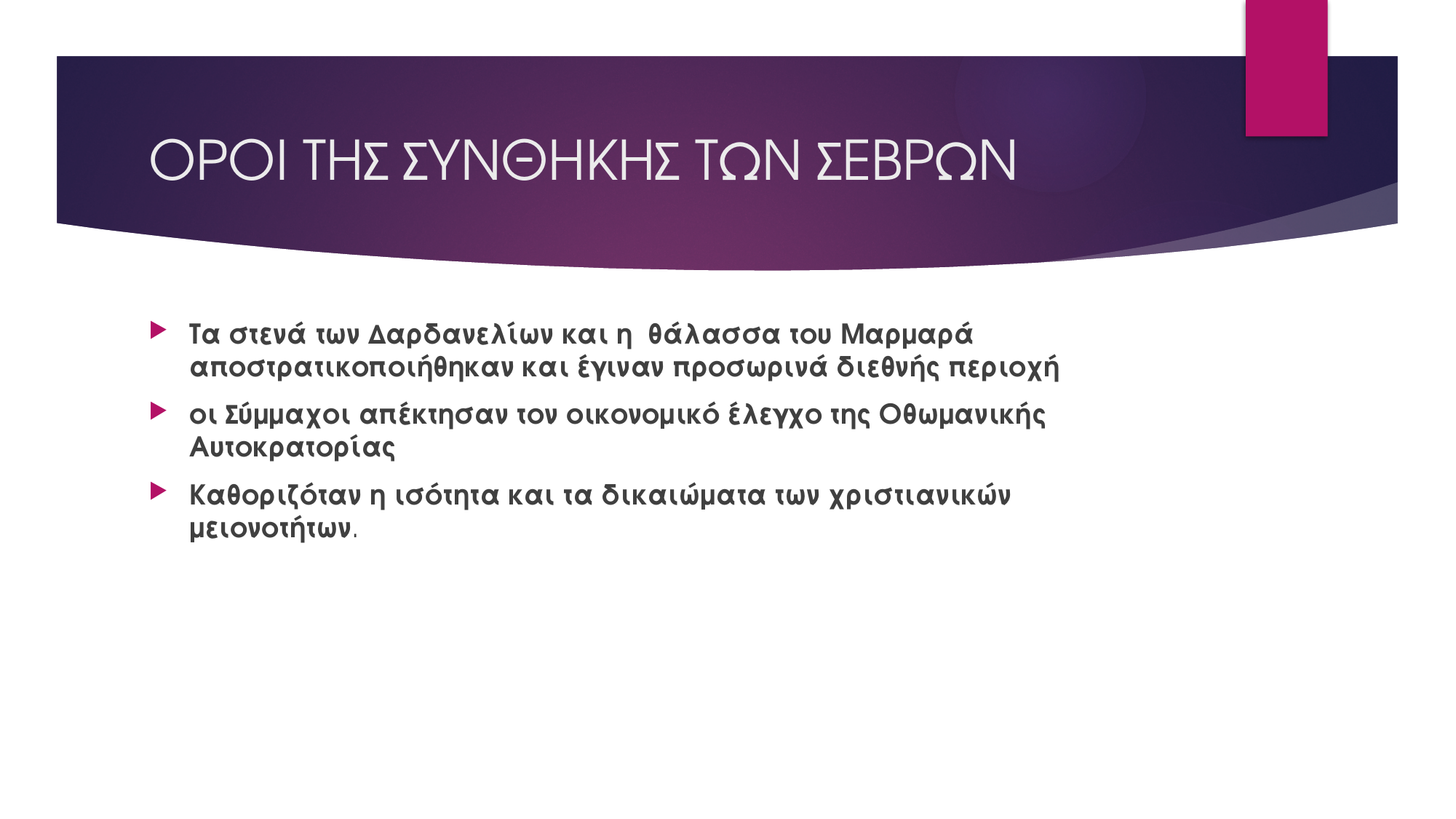

# ΟΡΟΙ ΤΗΣ ΣΥΝΘΗΚΗΣ ΤΩΝ ΣΕΒΡΩΝ
Τα στενά των Δαρδανελίων και η  θάλασσα του Μαρμαρά αποστρατικοποιήθηκαν και έγιναν προσωρινά διεθνής περιοχή
οι Σύμμαχοι απέκτησαν τον οικονομικό έλεγχο της Οθωμανικής Αυτοκρατορίας
Καθοριζόταν η ισότητα και τα δικαιώματα των χριστιανικών μειονοτήτων.